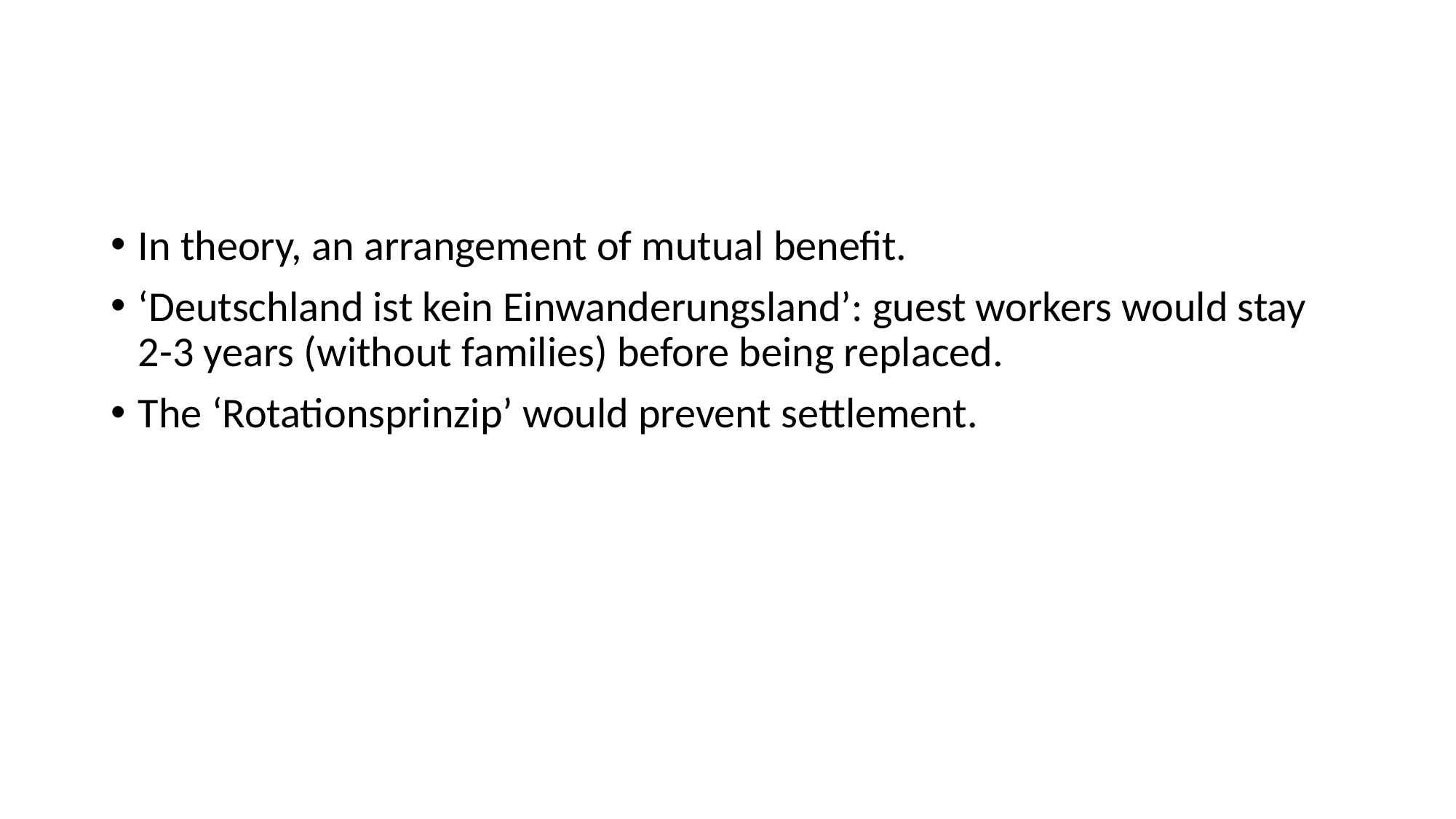

#
In theory, an arrangement of mutual benefit.
‘Deutschland ist kein Einwanderungsland’: guest workers would stay 2-3 years (without families) before being replaced.
The ‘Rotationsprinzip’ would prevent settlement.